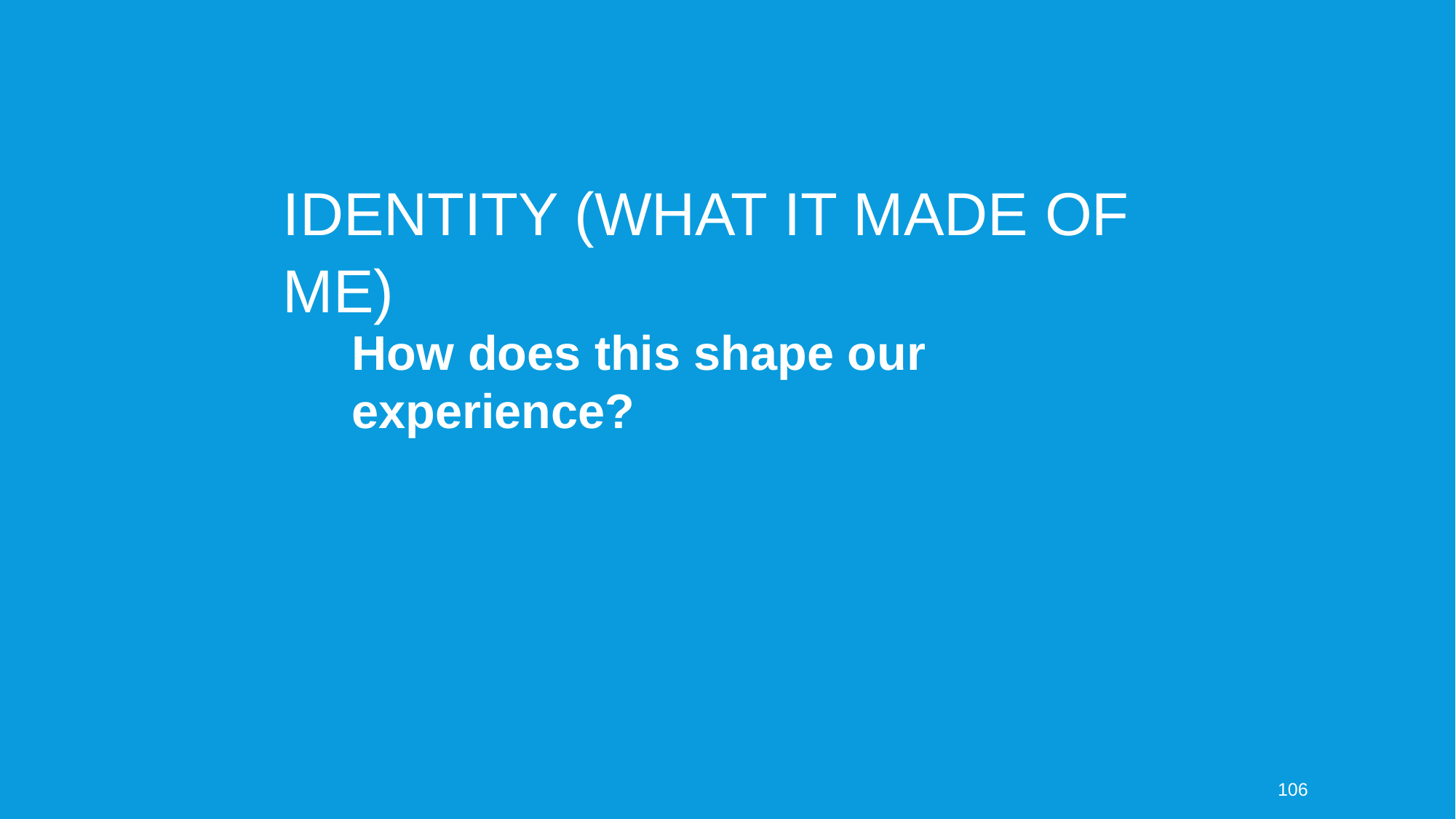

IDENTITY (WHAT IT MADE OF ME)
How does this shape our experience?
106